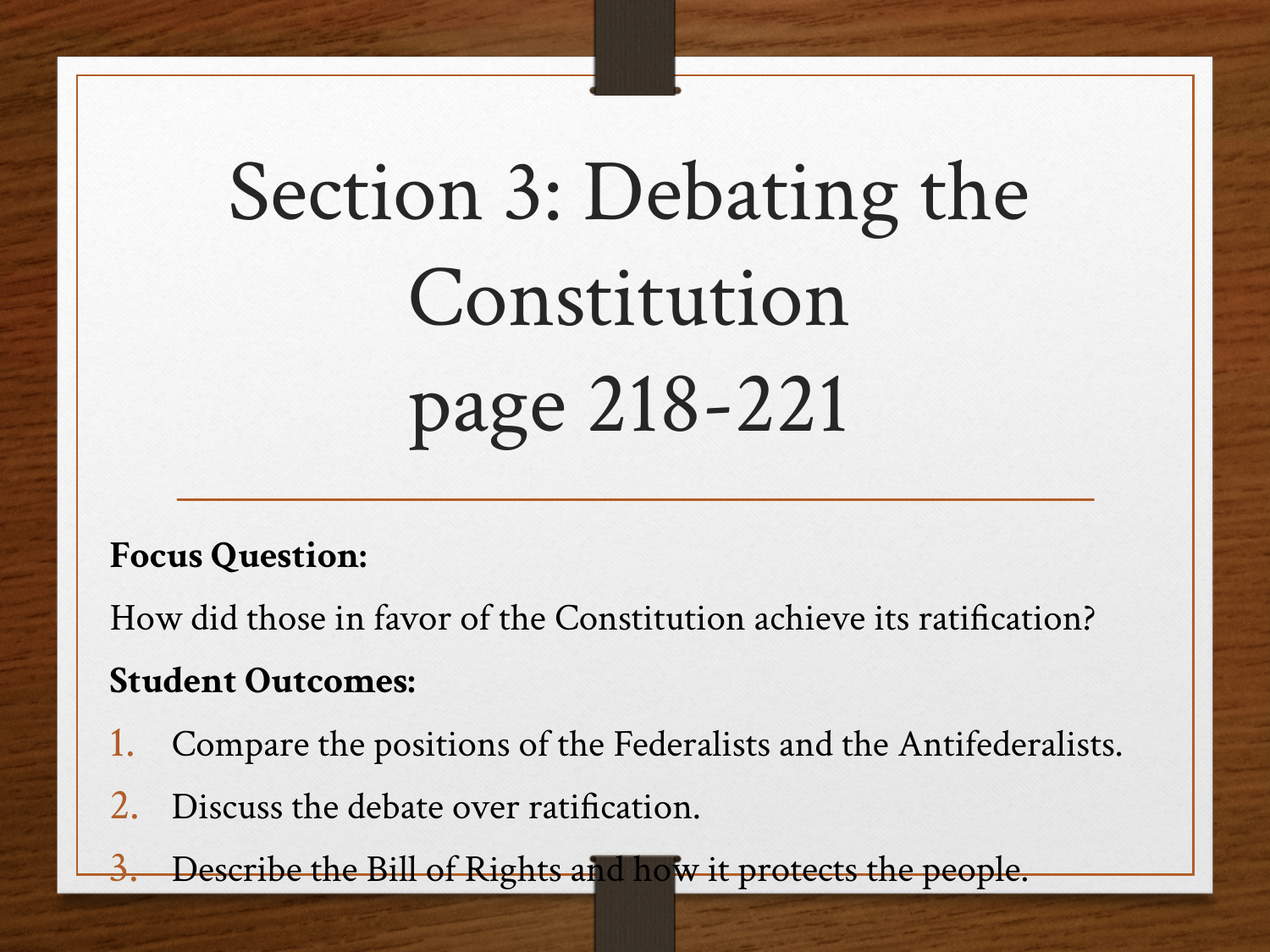

# Section 3: Debating the Constitution page 218-221
Focus Question:
How did those in favor of the Constitution achieve its ratification?
Student Outcomes:
Compare the positions of the Federalists and the Antifederalists.
Discuss the debate over ratification.
Describe the Bill of Rights and how it protects the people.